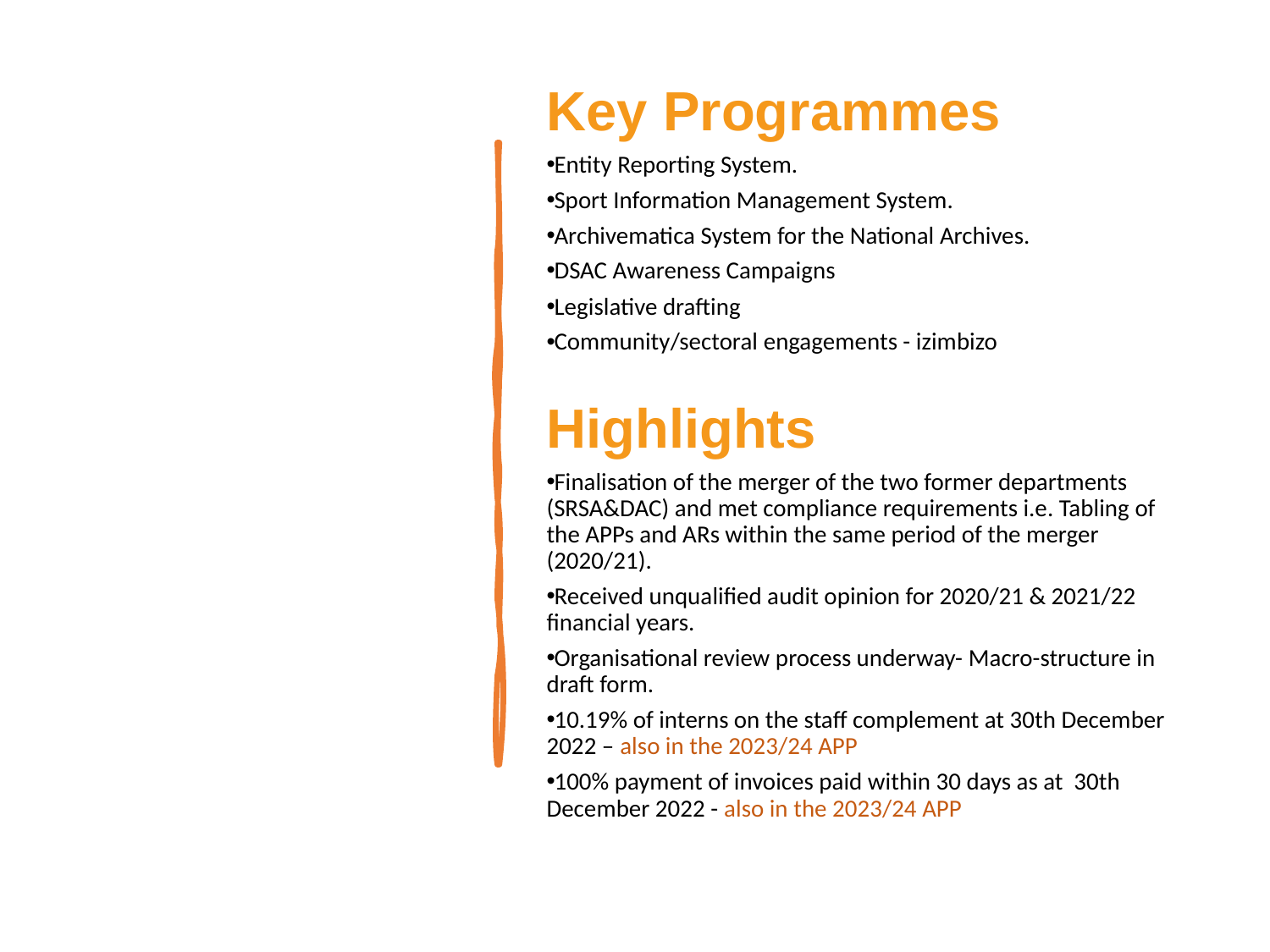

Key Programmes
Entity Reporting System.
Sport Information Management System.
Archivematica System for the National Archives.
DSAC Awareness Campaigns
Legislative drafting
Community/sectoral engagements - izimbizo

Highlights
Finalisation of the merger of the two former departments (SRSA&DAC) and met compliance requirements i.e. Tabling of the APPs and ARs within the same period of the merger (2020/21).
Received unqualified audit opinion for 2020/21 & 2021/22 financial years.
Organisational review process underway- Macro-structure in draft form.
10.19% of interns on the staff complement at 30th December 2022 – also in the 2023/24 APP
100% payment of invoices paid within 30 days as at  30th December 2022 - also in the 2023/24 APP

41